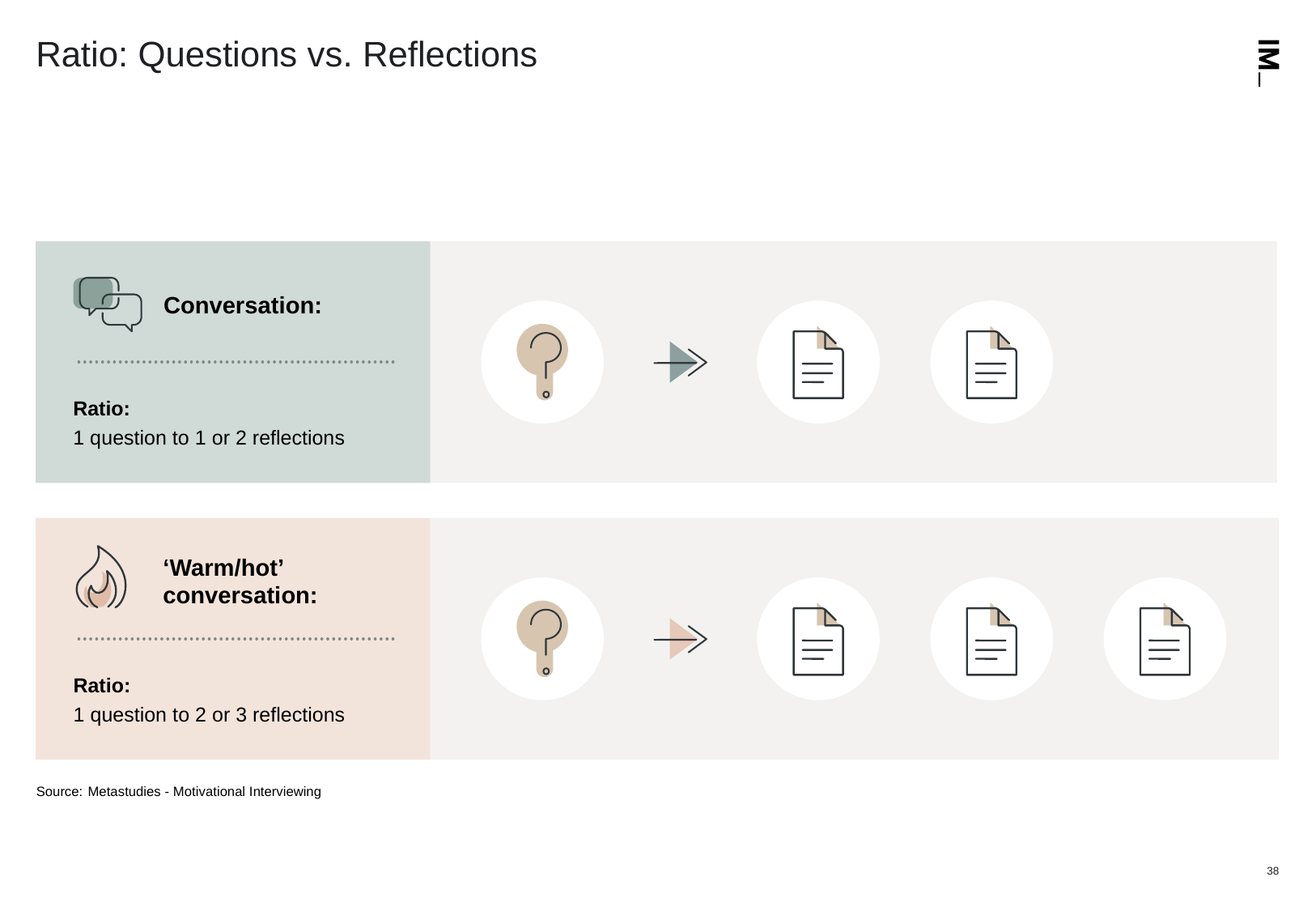

# Ratio: Questions vs. Reflections

Conversation:

Ratio:
1 question to 1 or 2 reflections

‘Warm/hot’ conversation:

Ratio:
1 question to 2 or 3 reflections

	Source:	Metastudies - Motivational Interviewing